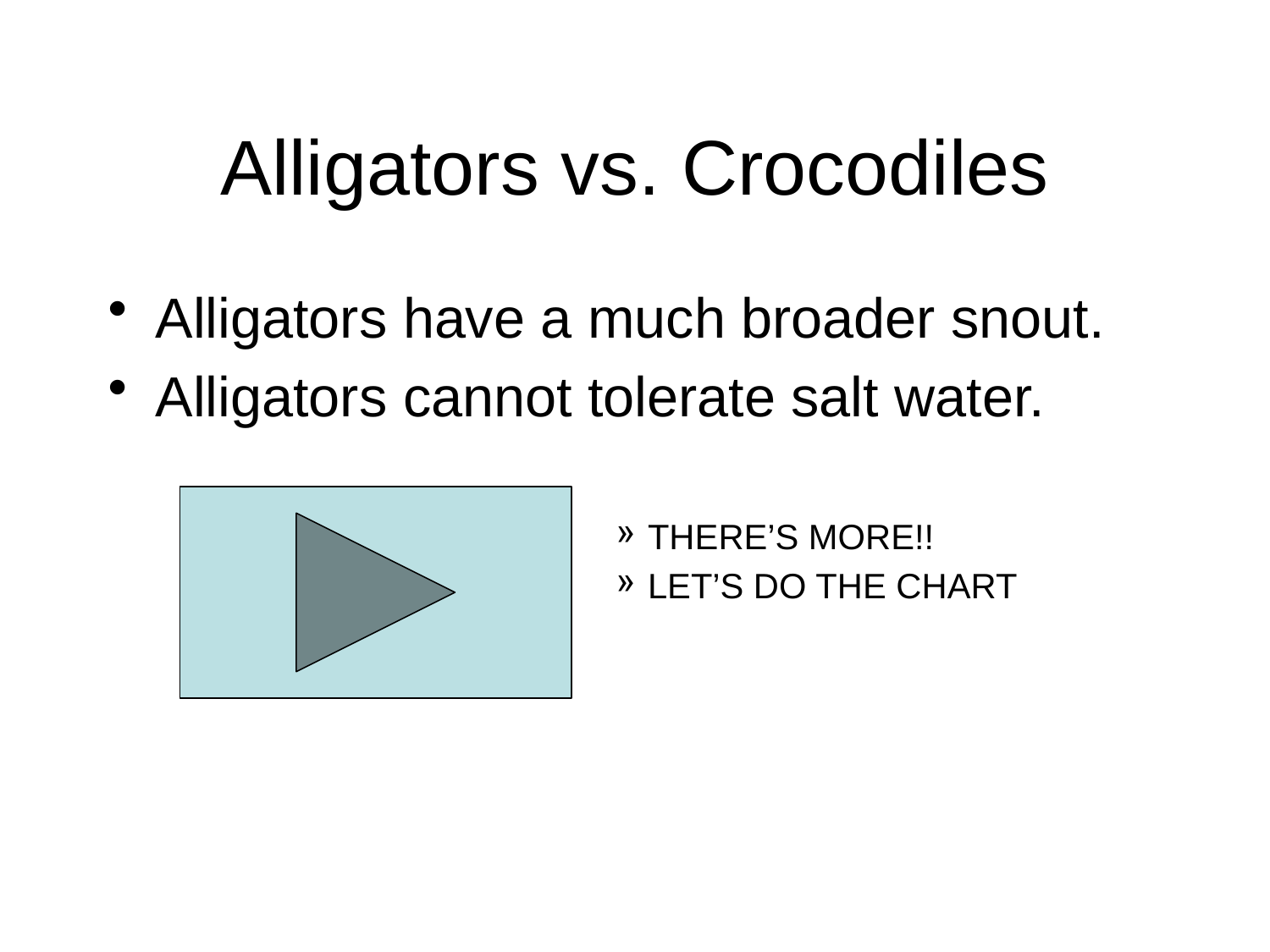

# Alligators vs. Crocodiles
Alligators have a much broader snout.
Alligators cannot tolerate salt water.

THERE’S MORE!!
LET’S DO THE CHART